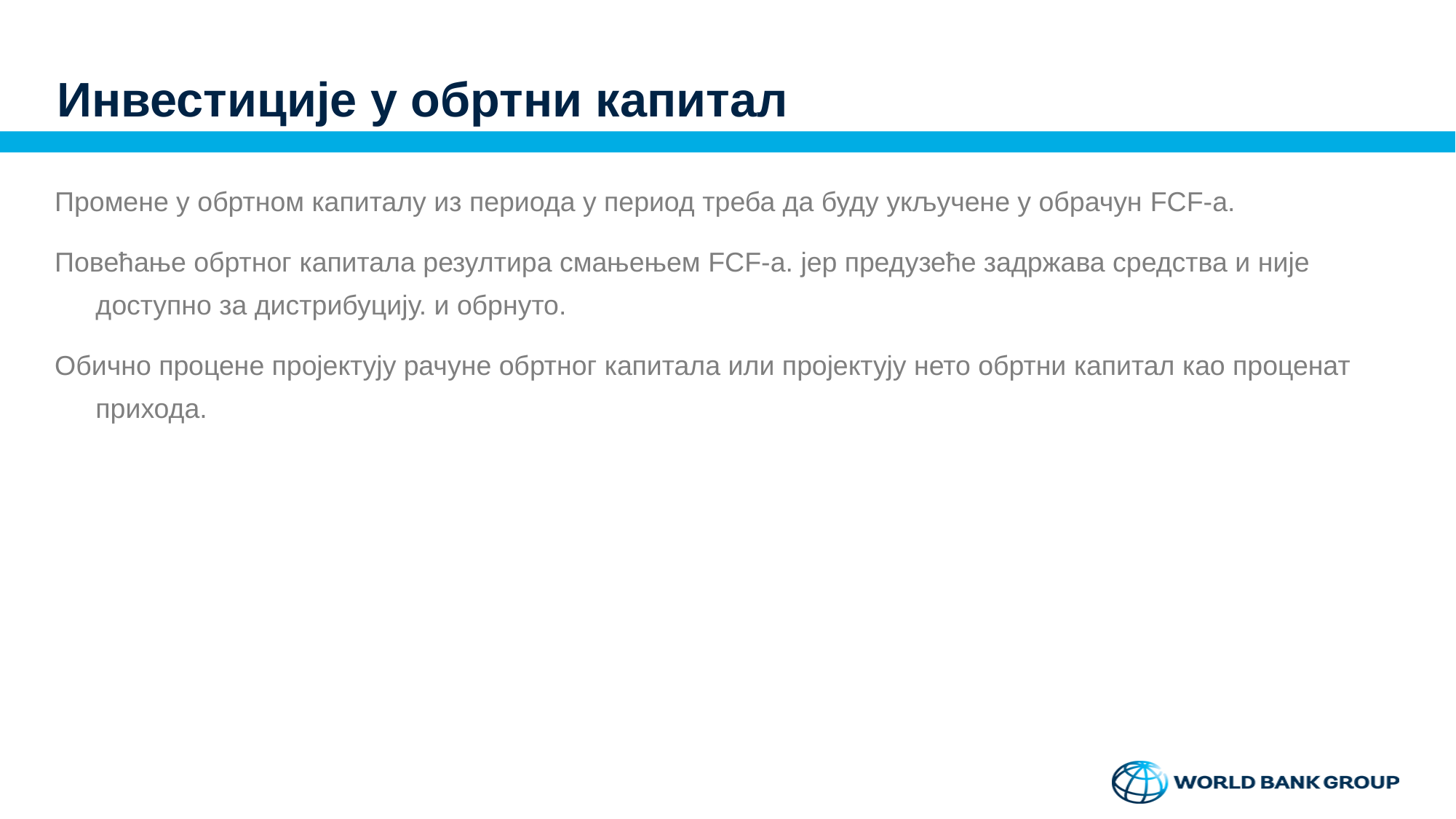

# Инвестиције у обртни капитал
Промене у обртном капиталу из периода у период треба да буду укључене у обрачун FCF-а.
Повећање обртног капитала резултира смањењем FCF-а. јер предузеће задржава средства и није доступно за дистрибуцију. и обрнуто.
Обично процене пројектују рачуне обртног капитала или пројектују нето обртни капитал као проценат прихода.